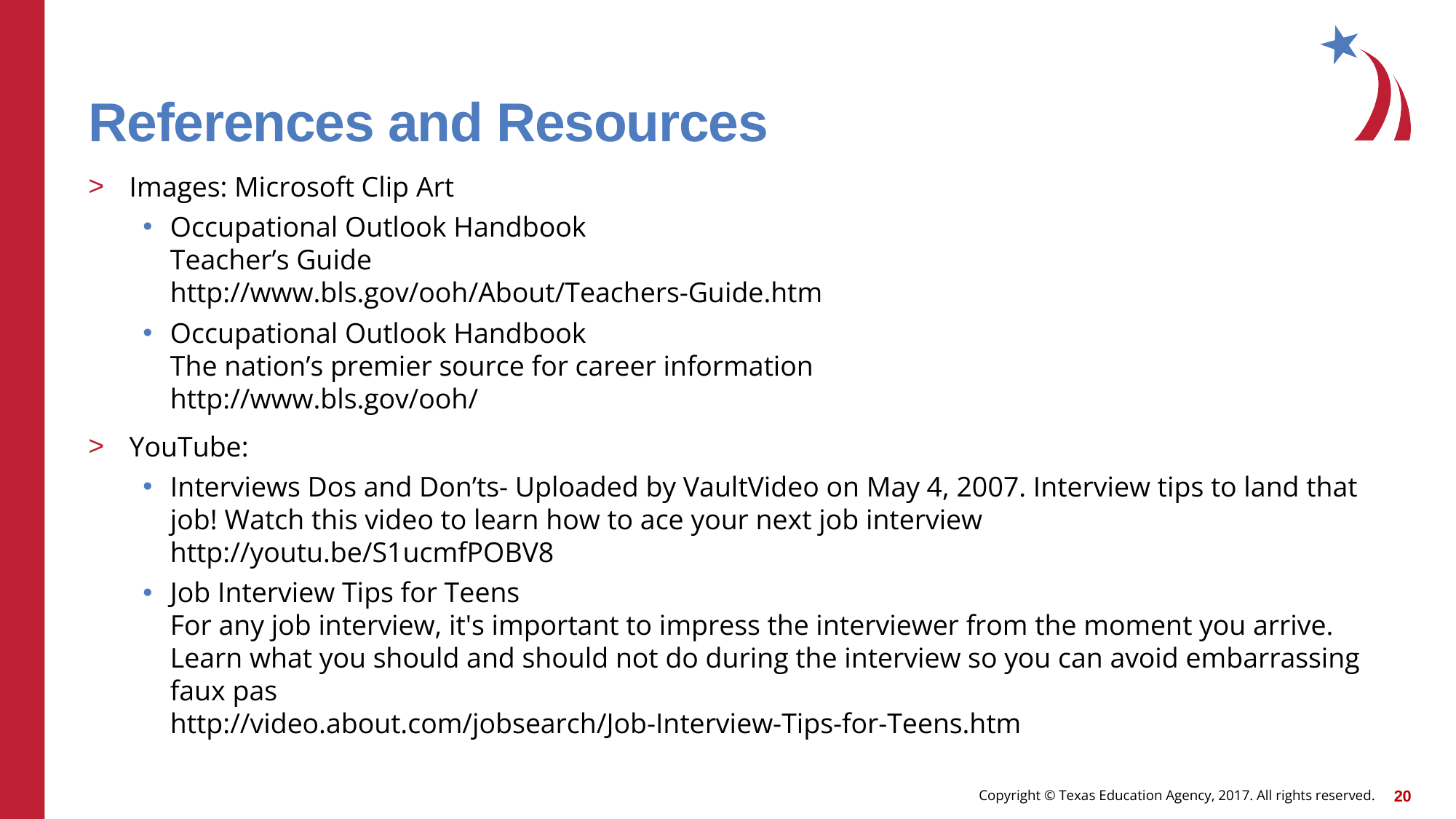

# References and Resources
Images: Microsoft Clip Art
Occupational Outlook Handbook
Teacher’s Guide
http://www.bls.gov/ooh/About/Teachers-Guide.htm
Occupational Outlook Handbook
The nation’s premier source for career information
http://www.bls.gov/ooh/
YouTube:
Interviews Dos and Don’ts- Uploaded by VaultVideo on May 4, 2007. Interview tips to land that job! Watch this video to learn how to ace your next job interview http://youtu.be/S1ucmfPOBV8
Job Interview Tips for Teens
For any job interview, it's important to impress the interviewer from the moment you arrive. Learn what you should and should not do during the interview so you can avoid embarrassing faux pas
http://video.about.com/jobsearch/Job-Interview-Tips-for-Teens.htm